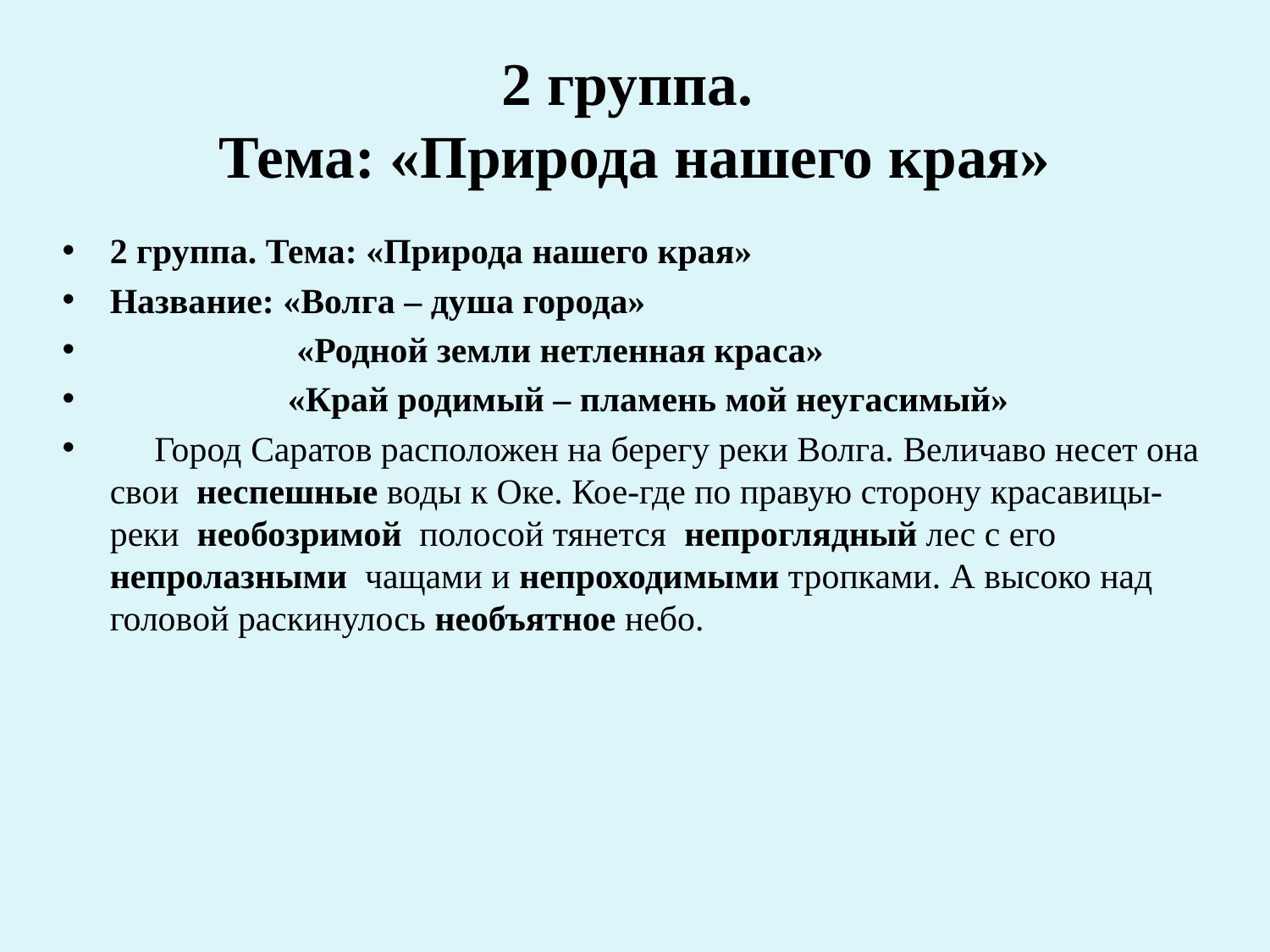

# 2 группа. Тема: «Природа нашего края»
2 группа. Тема: «Природа нашего края»
Название: «Волга – душа города»
                     «Родной земли нетленная краса»
                    «Край родимый – пламень мой неугасимый»
     Город Саратов расположен на берегу реки Волга. Величаво несет она свои  неспешные воды к Оке. Кое-где по правую сторону красавицы-реки  необозримой  полосой тянется  непроглядный лес с его непролазными  чащами и непроходимыми тропками. А высоко над головой раскинулось необъятное небо.